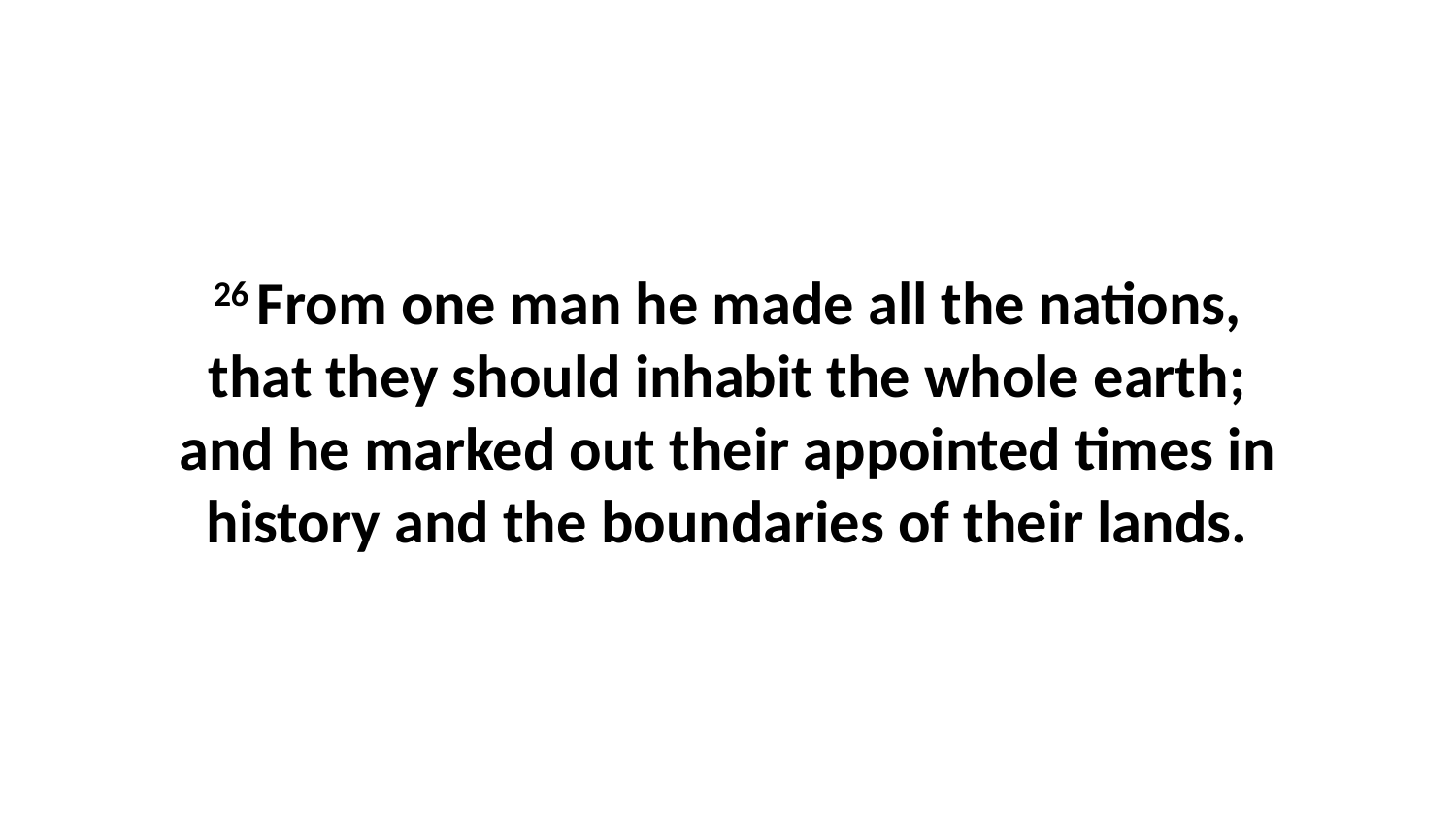

26 From one man he made all the nations, that they should inhabit the whole earth; and he marked out their appointed times in history and the boundaries of their lands.